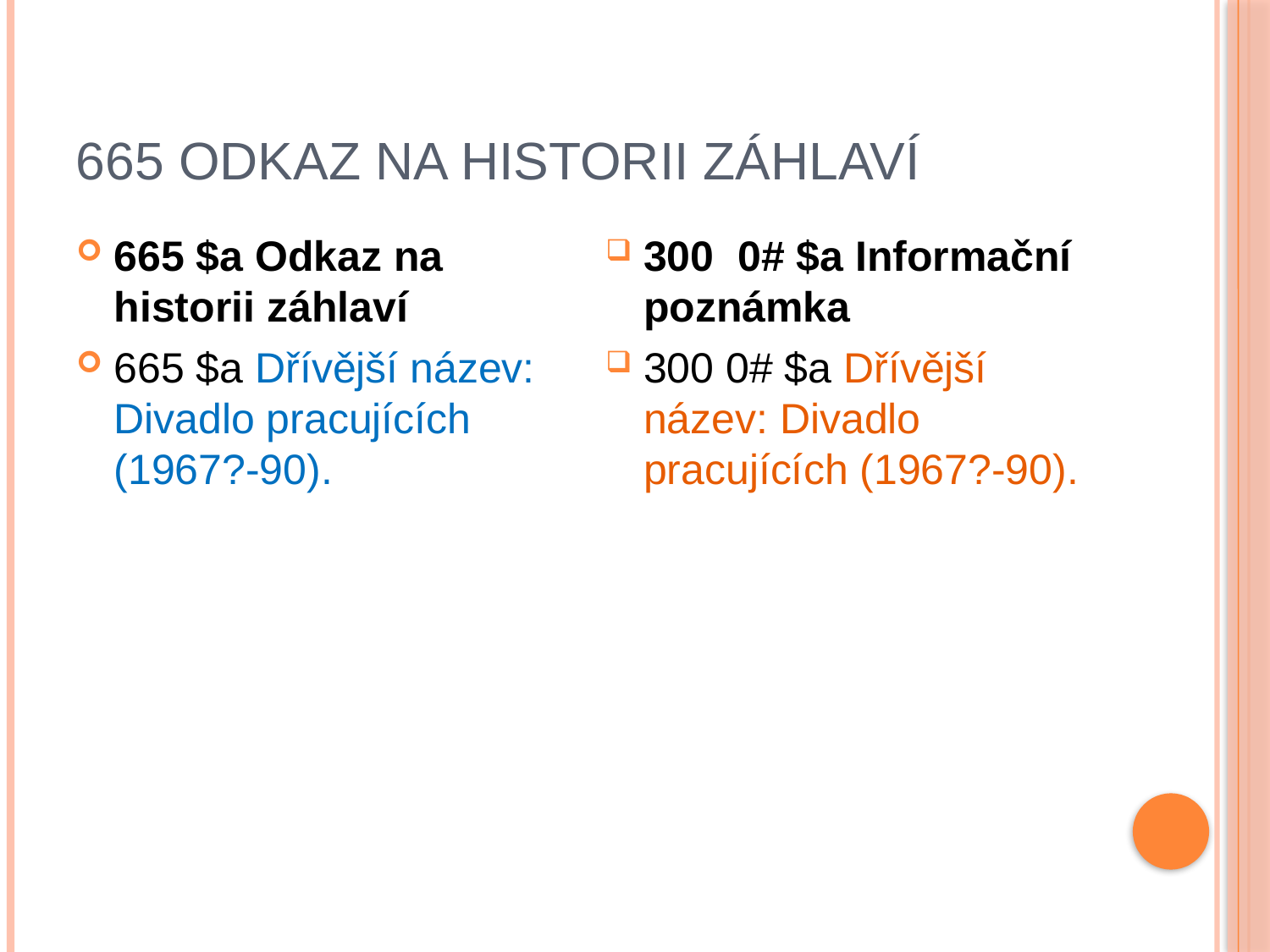

# 665 Odkaz na historii záhlaví
665 $a Odkaz na historii záhlaví
665 $a Dřívější název: Divadlo pracujících (1967?-90).
300  0# $a Informační poznámka
300 0# $a Dřívější název: Divadlo pracujících (1967?-90).